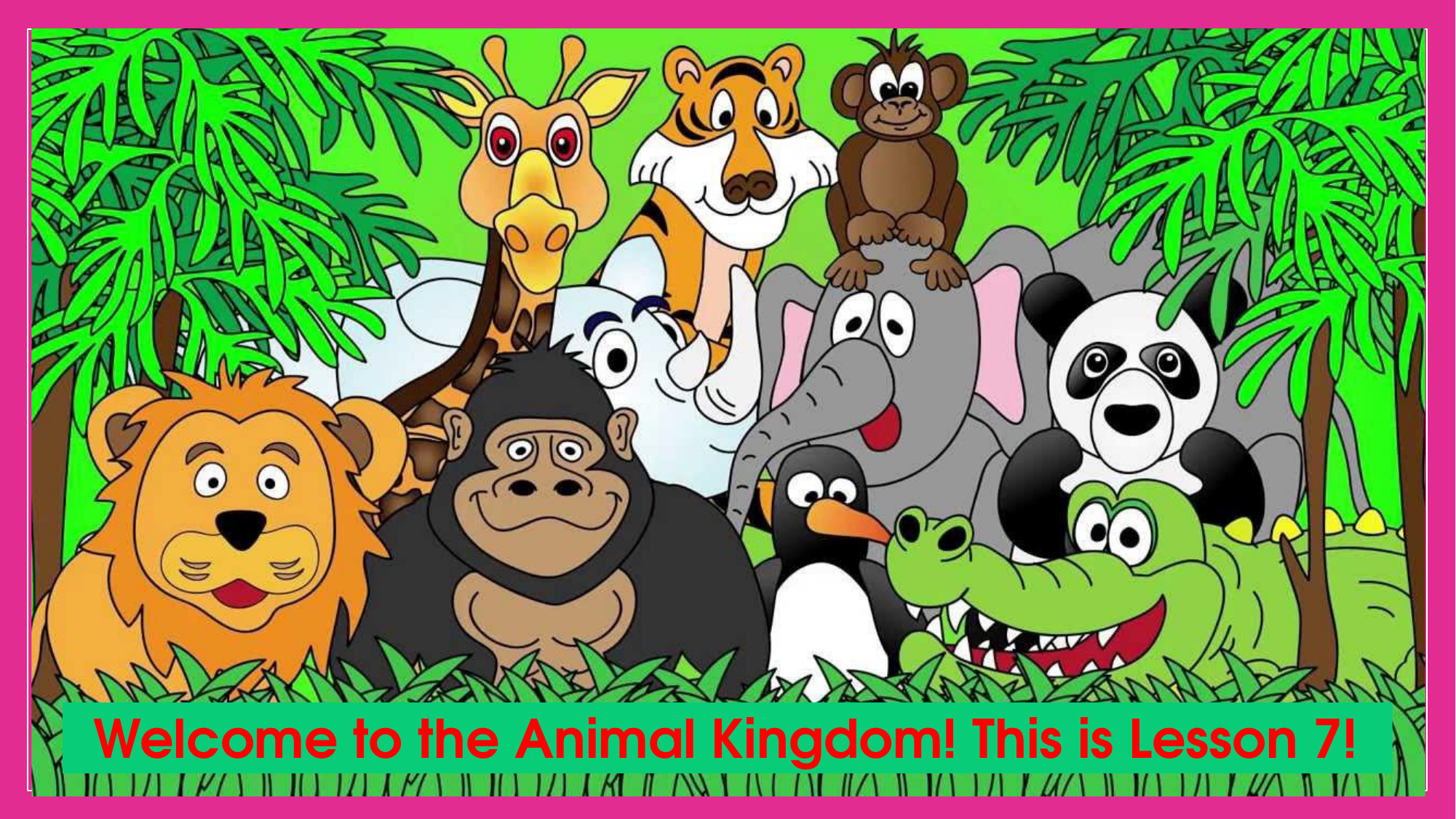

Welcome to the Animal Kingdom! This is Lesson 7!